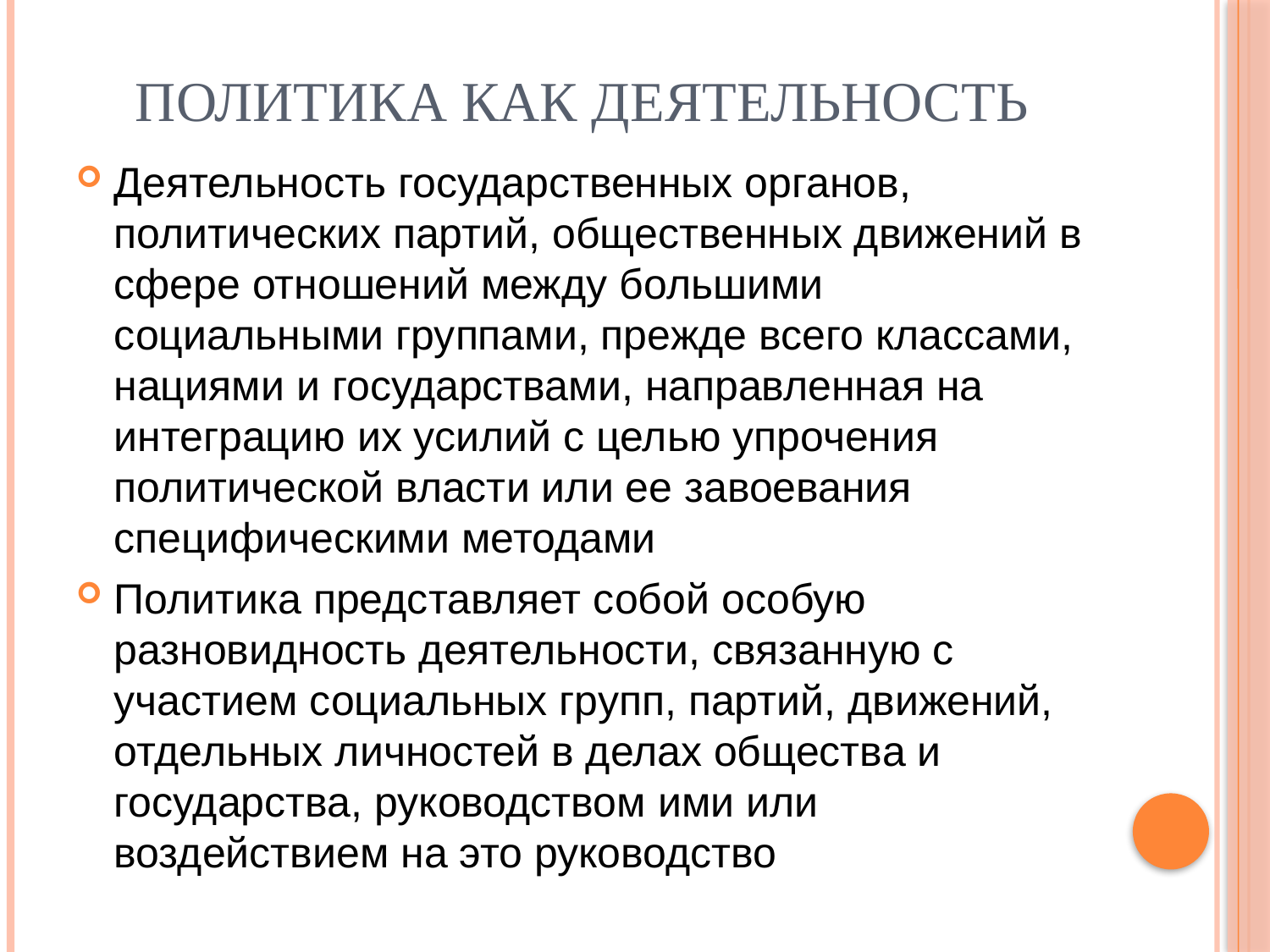

# Политика как деятельность
Деятельность государственных органов, политических партий, общественных движений в сфере отношений между большими социальными группами, прежде всего классами, нациями и государствами, направленная на интеграцию их усилий с целью упрочения политической власти или ее завоевания специфическими методами
Политика представляет собой особую разновидность деятельности, связанную с участием социальных групп, партий, движений, отдельных личностей в делах общества и государства, руководством ими или воздействием на это руководство